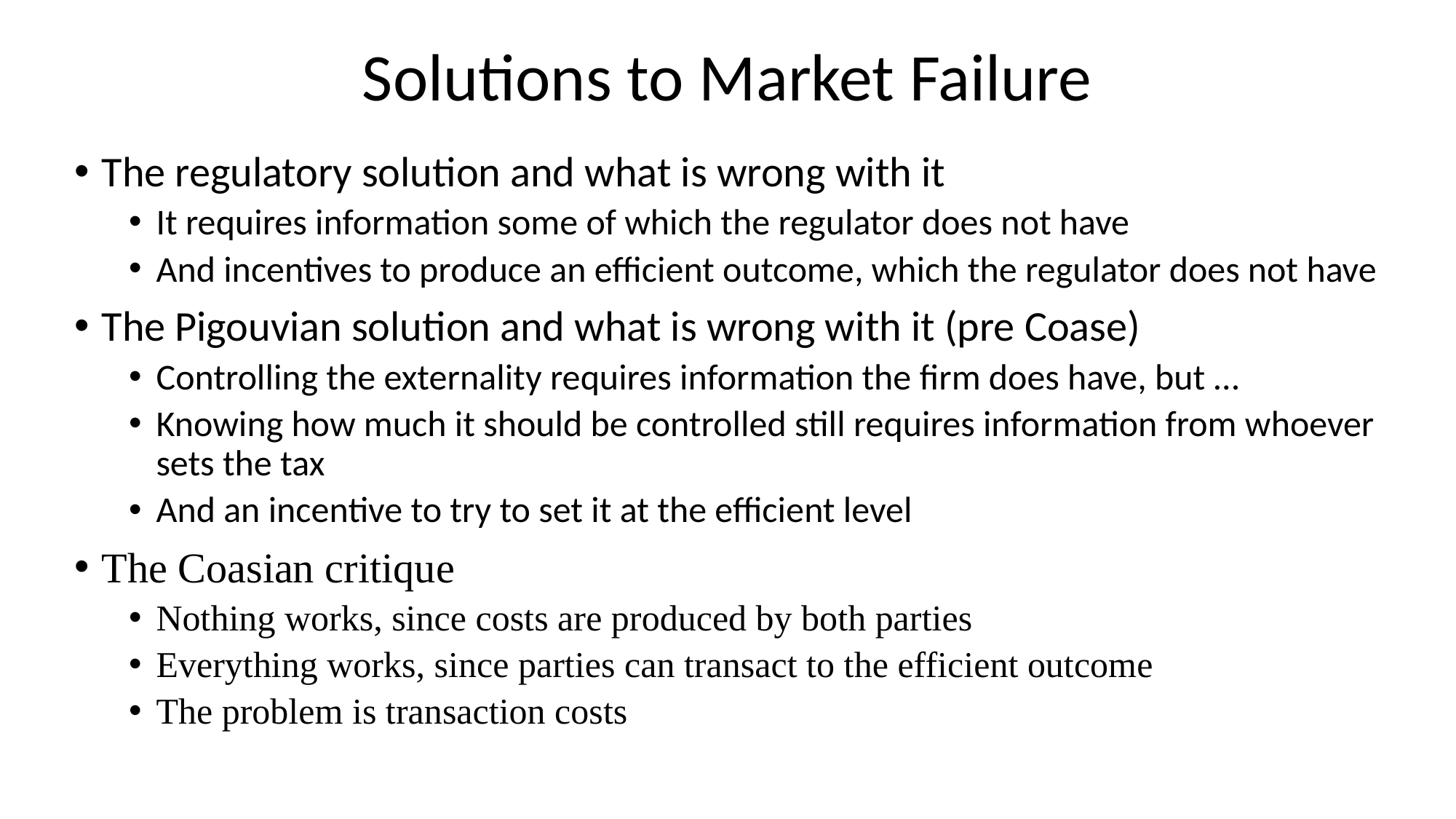

# Solutions to Market Failure
The regulatory solution and what is wrong with it
It requires information some of which the regulator does not have
And incentives to produce an efficient outcome, which the regulator does not have
The Pigouvian solution and what is wrong with it (pre Coase)
Controlling the externality requires information the firm does have, but …
Knowing how much it should be controlled still requires information from whoever sets the tax
And an incentive to try to set it at the efficient level
The Coasian critique
Nothing works, since costs are produced by both parties
Everything works, since parties can transact to the efficient outcome
The problem is transaction costs